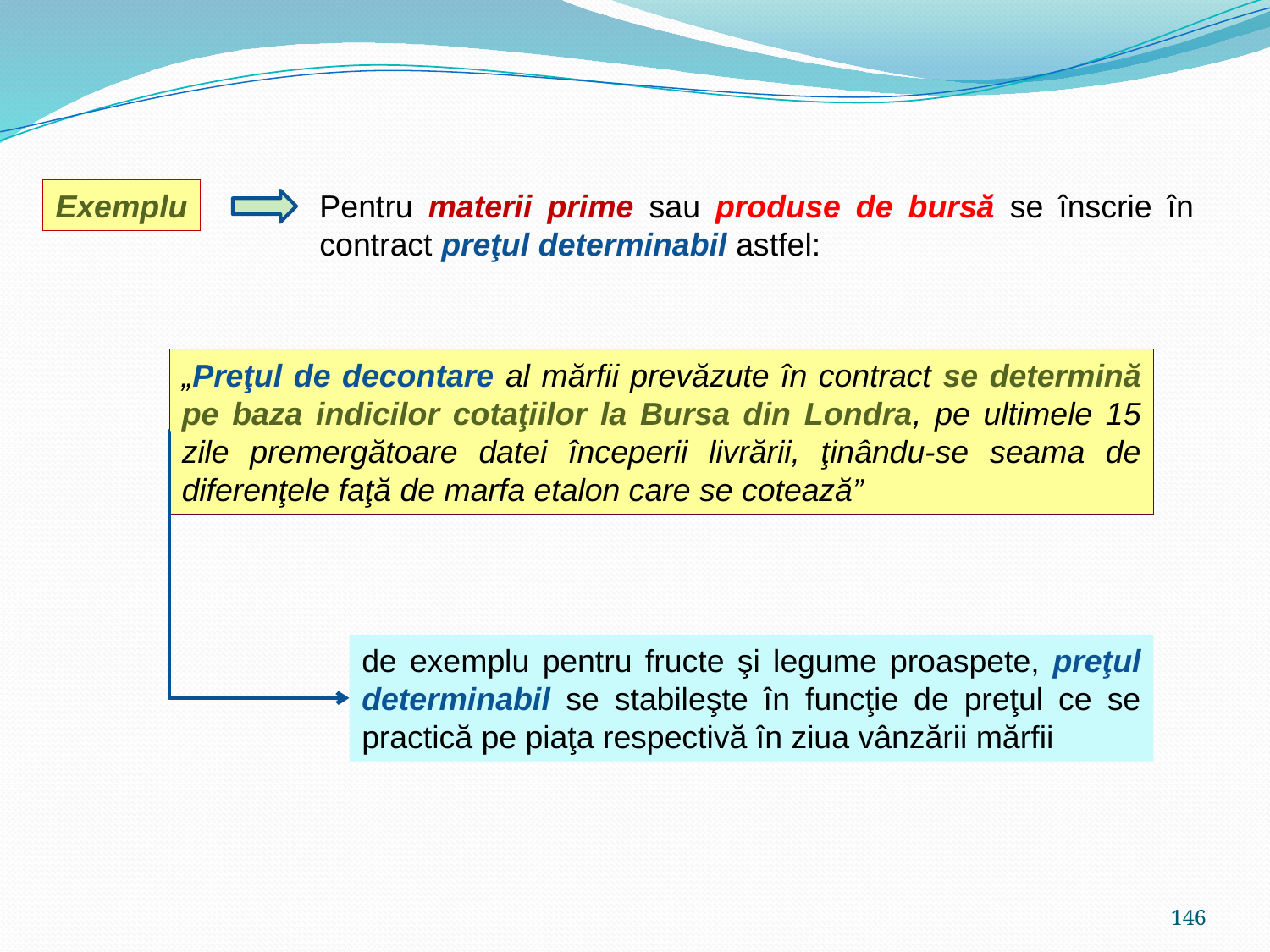

Exemplu
Pentru materii prime sau produse de bursă se înscrie în contract preţul determinabil astfel:

„Preţul de decontare al mărfii prevăzute în contract se determină pe baza indicilor cotaţiilor la Bursa din Londra, pe ultimele 15 zile premergătoare datei începerii livrării, ţinându-se seama de diferenţele faţă de marfa etalon care se cotează”
de exemplu pentru fructe şi legume proaspete, preţul determinabil se stabileşte în funcţie de preţul ce se practică pe piaţa respectivă în ziua vânzării mărfii
146